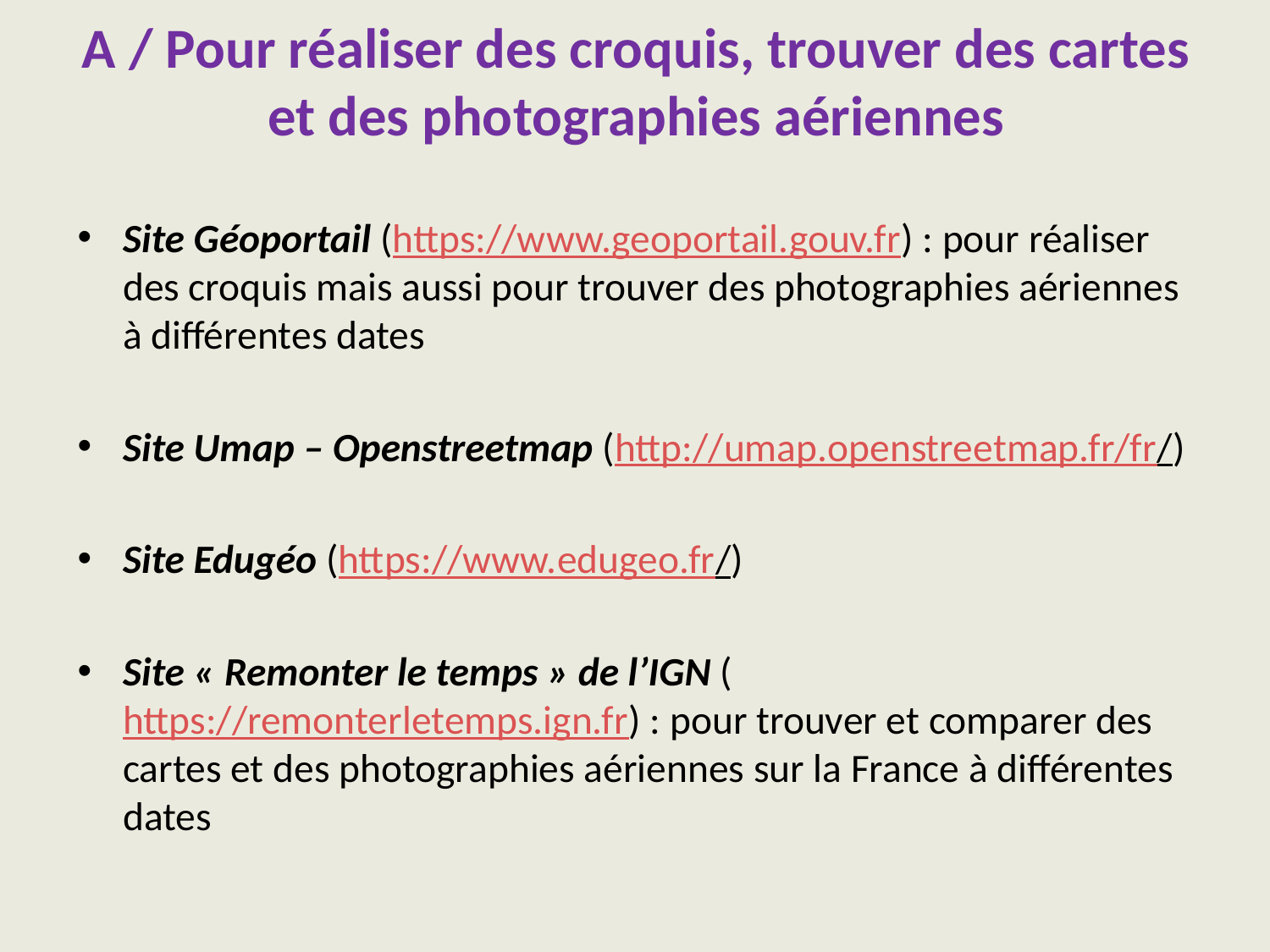

# A / Pour réaliser des croquis, trouver des cartes et des photographies aériennes
Site Géoportail (https://www.geoportail.gouv.fr) : pour réaliser des croquis mais aussi pour trouver des photographies aériennes à différentes dates

Site Umap – Openstreetmap (http://umap.openstreetmap.fr/fr/)

Site Edugéo (https://www.edugeo.fr/)

Site « Remonter le temps » de l’IGN (https://remonterletemps.ign.fr) : pour trouver et comparer des cartes et des photographies aériennes sur la France à différentes dates